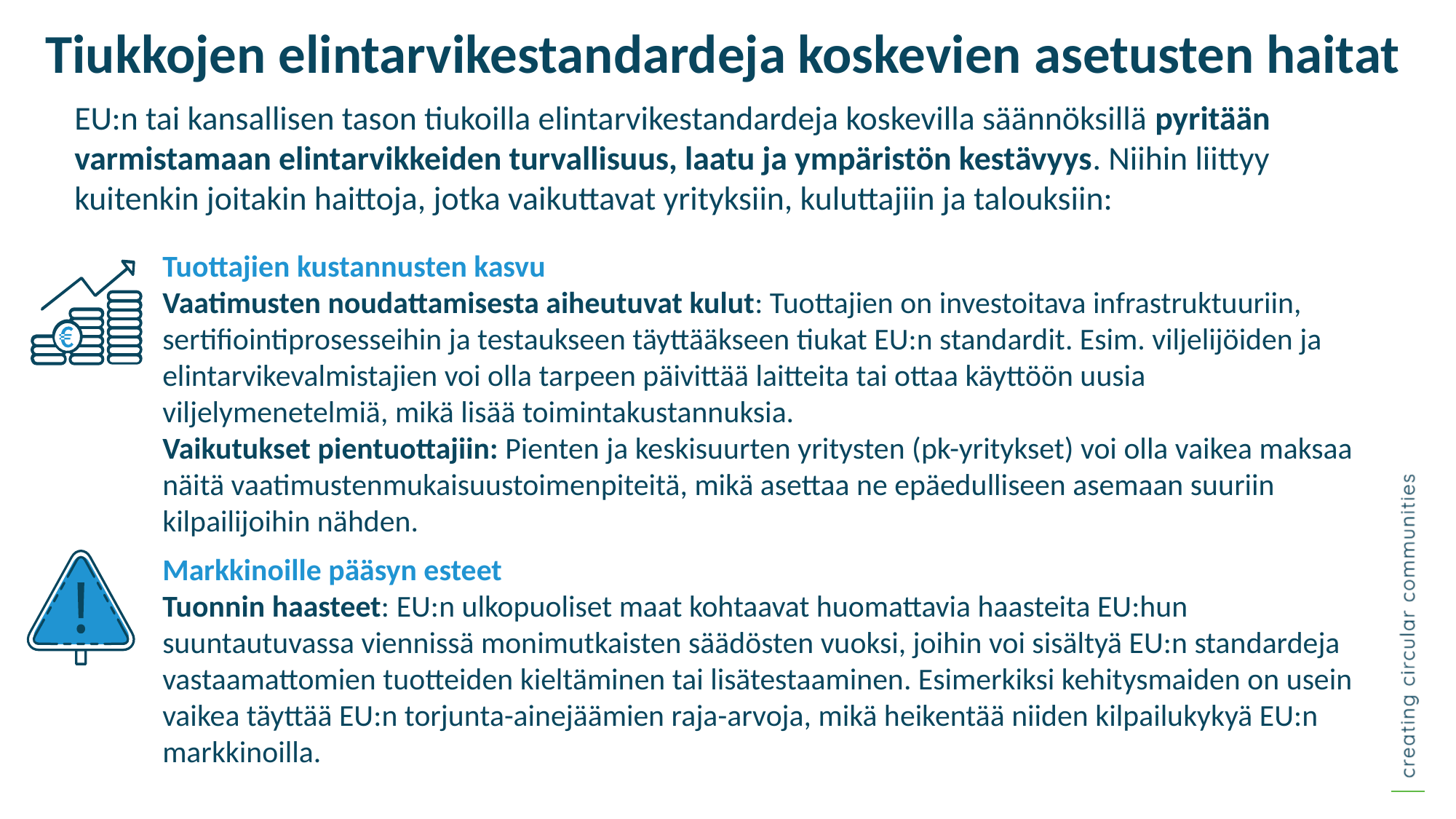

Tiukkojen elintarvikestandardeja koskevien asetusten haitat

EU:n tai kansallisen tason tiukoilla elintarvikestandardeja koskevilla säännöksillä pyritään varmistamaan elintarvikkeiden turvallisuus, laatu ja ympäristön kestävyys. Niihin liittyy kuitenkin joitakin haittoja, jotka vaikuttavat yrityksiin, kuluttajiin ja talouksiin:

Tuottajien kustannusten kasvu
Vaatimusten noudattamisesta aiheutuvat kulut: Tuottajien on investoitava infrastruktuuriin, sertifiointiprosesseihin ja testaukseen täyttääkseen tiukat EU:n standardit. Esim. viljelijöiden ja elintarvikevalmistajien voi olla tarpeen päivittää laitteita tai ottaa käyttöön uusia viljelymenetelmiä, mikä lisää toimintakustannuksia.
Vaikutukset pientuottajiin: Pienten ja keskisuurten yritysten (pk-yritykset) voi olla vaikea maksaa näitä vaatimustenmukaisuustoimenpiteitä, mikä asettaa ne epäedulliseen asemaan suuriin kilpailijoihin nähden.
Markkinoille pääsyn esteet
Tuonnin haasteet: EU:n ulkopuoliset maat kohtaavat huomattavia haasteita EU:hun suuntautuvassa viennissä monimutkaisten säädösten vuoksi, joihin voi sisältyä EU:n standardeja vastaamattomien tuotteiden kieltäminen tai lisätestaaminen. Esimerkiksi kehitysmaiden on usein vaikea täyttää EU:n torjunta-ainejäämien raja-arvoja, mikä heikentää niiden kilpailukykyä EU:n markkinoilla.